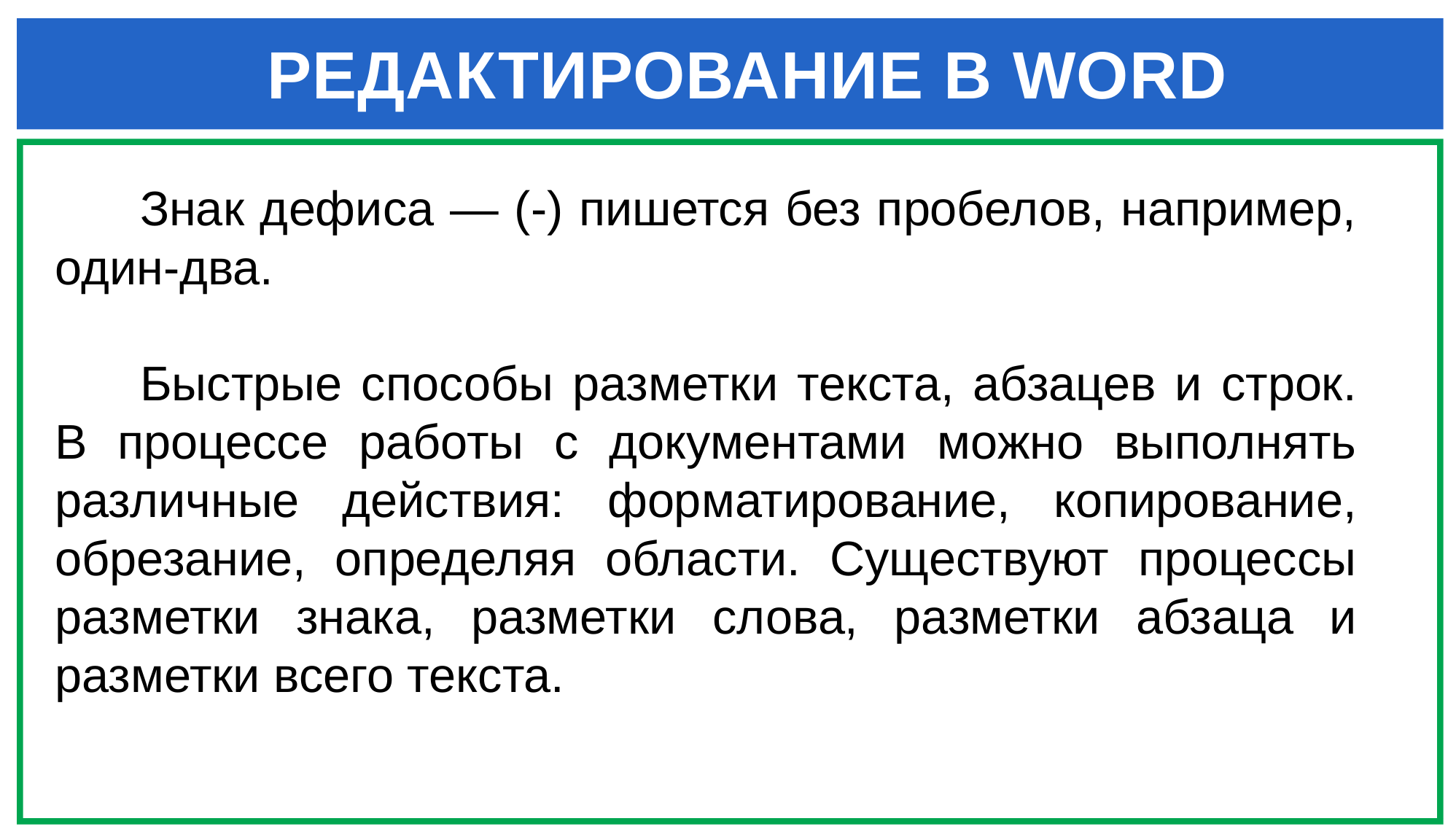

# РЕДАКТИРОВАНИЕ В WORD
Знак дефиса — (-) пишется без пробелов, например, один-два.

Быстрые способы разметки текста, абзацев и строк. В процессе работы с документами можно выполнять различные действия: форматирование, копирование, обрезание, определяя области. Существуют процессы разметки знака, разметки слова, разметки абзаца и разметки всего текста.